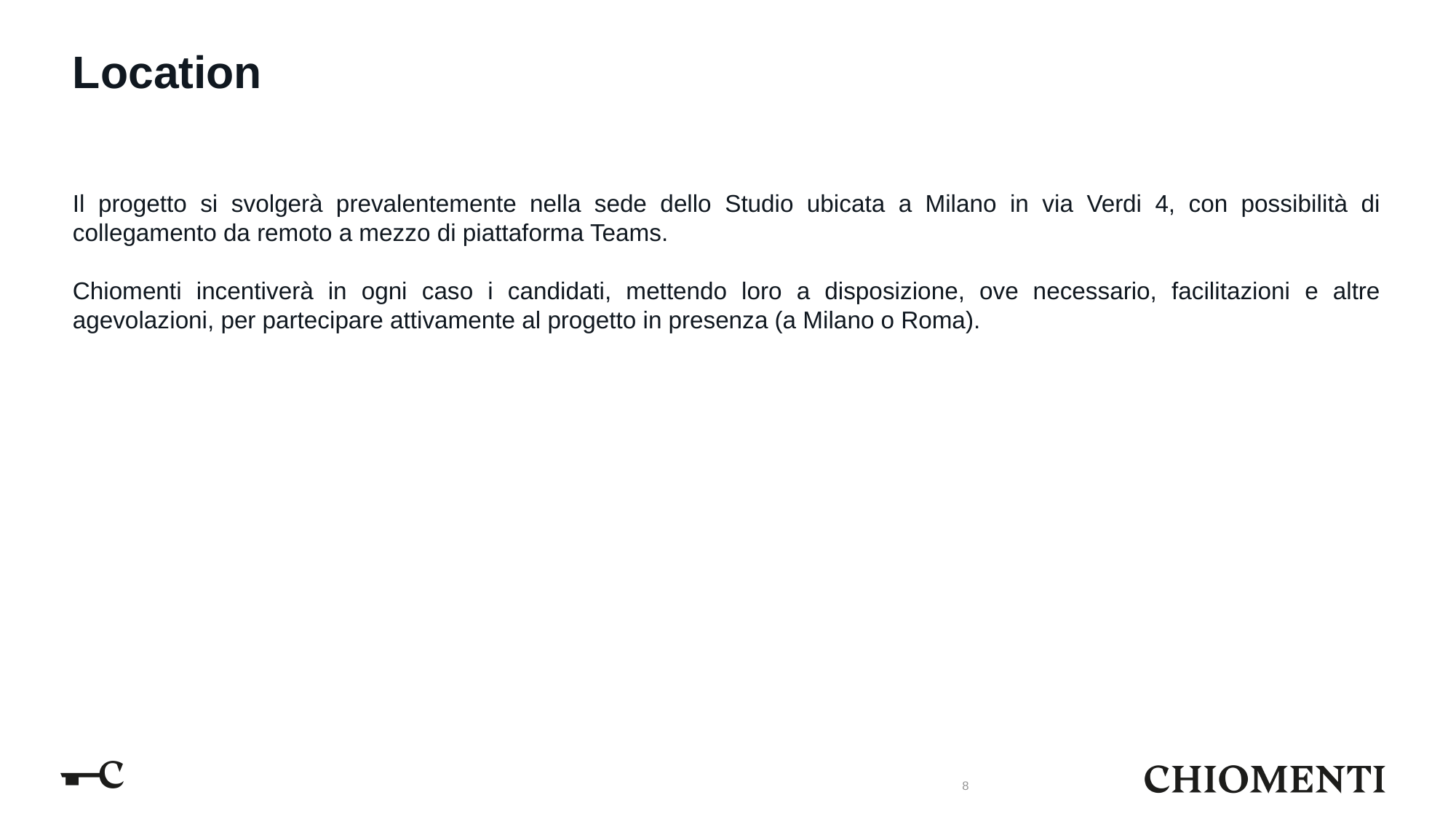

# Location
Il progetto si svolgerà prevalentemente nella sede dello Studio ubicata a Milano in via Verdi 4, con possibilità di collegamento da remoto a mezzo di piattaforma Teams.

Chiomenti incentiverà in ogni caso i candidati, mettendo loro a disposizione, ove necessario, facilitazioni e altre agevolazioni, per partecipare attivamente al progetto in presenza (a Milano o Roma).
8